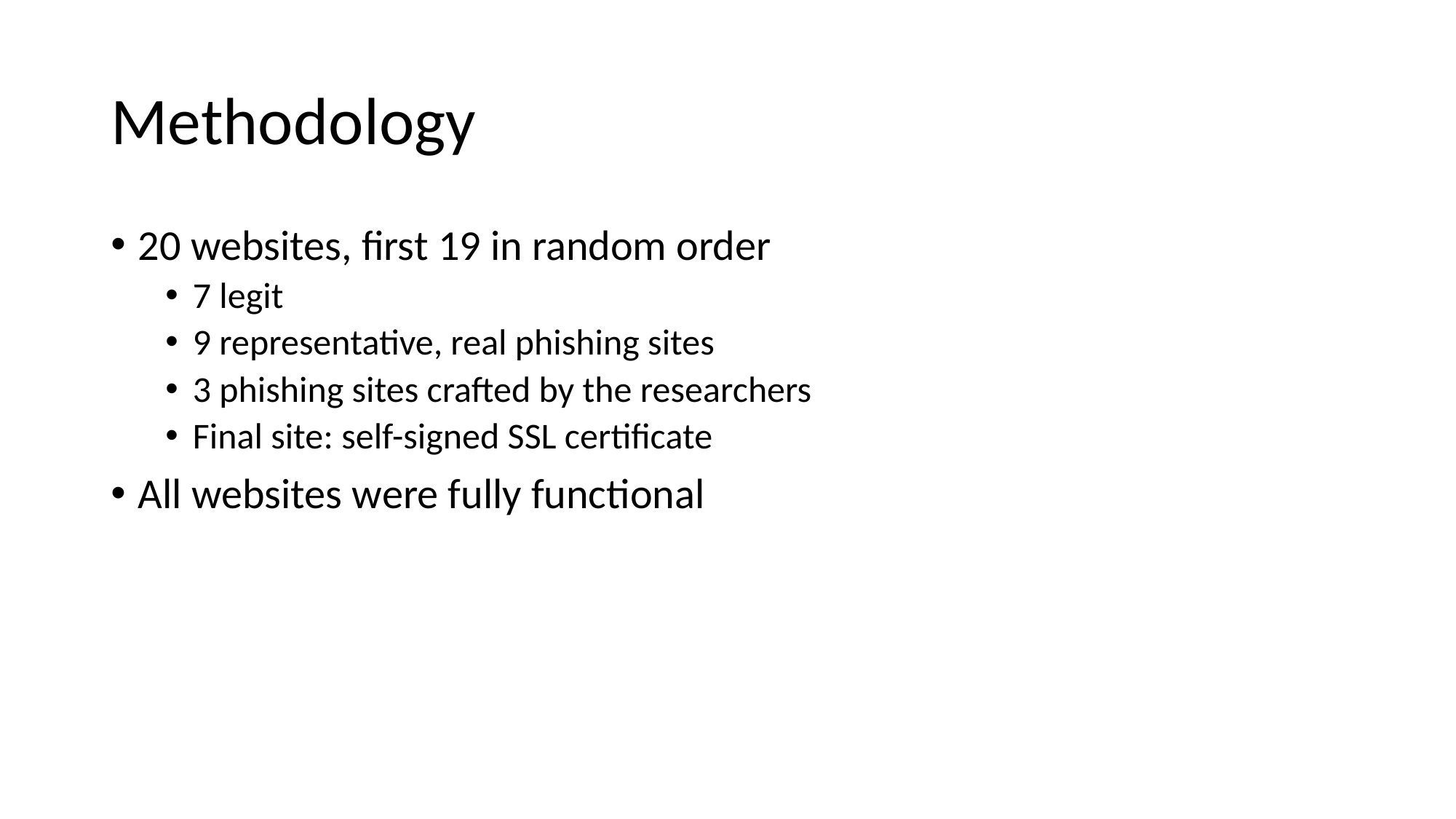

# Methodology
20 websites, first 19 in random order
7 legit
9 representative, real phishing sites
3 phishing sites crafted by the researchers
Final site: self-signed SSL certificate
All websites were fully functional